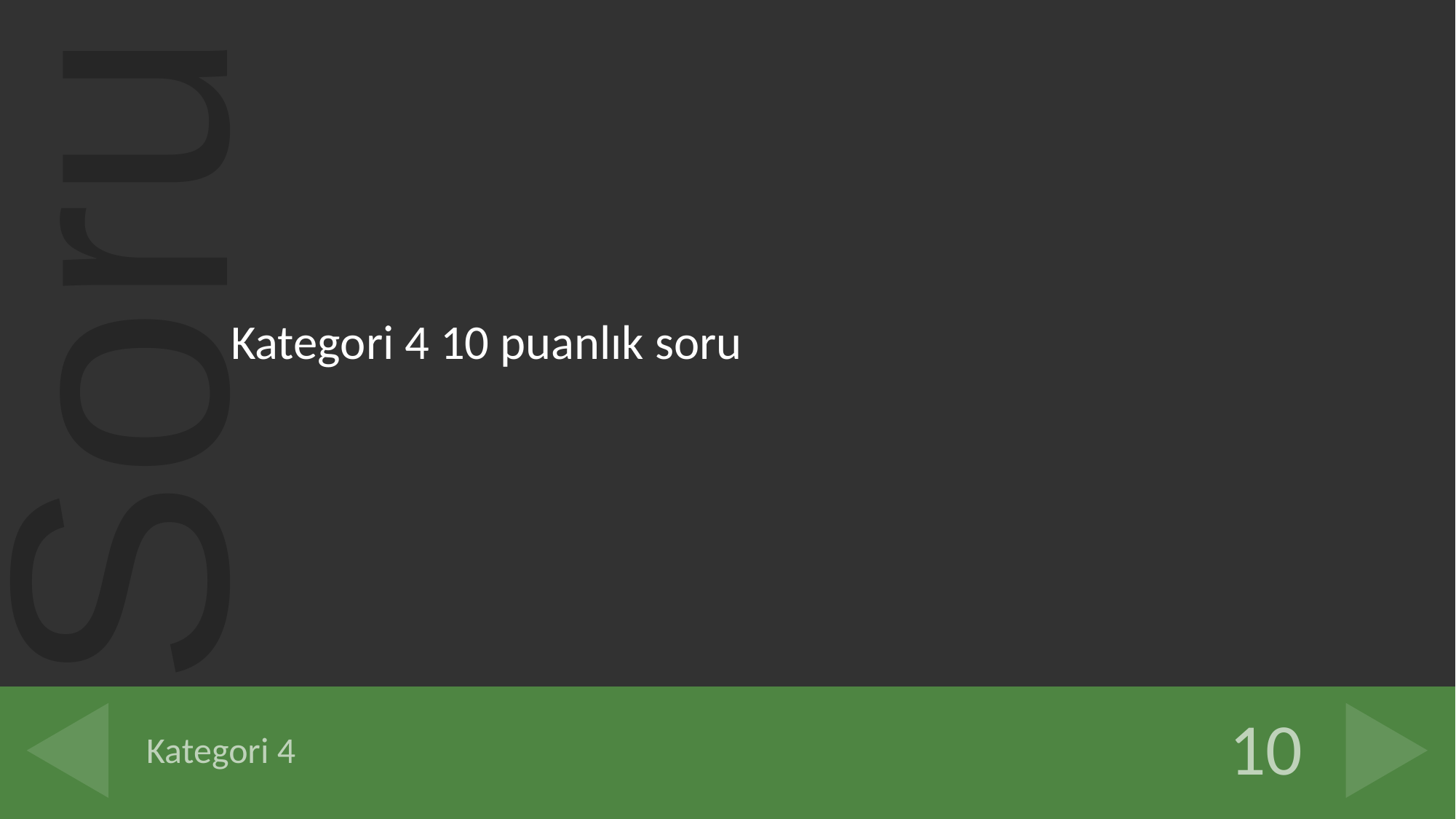

Kategori 4 10 puanlık soru
# Kategori 4
10